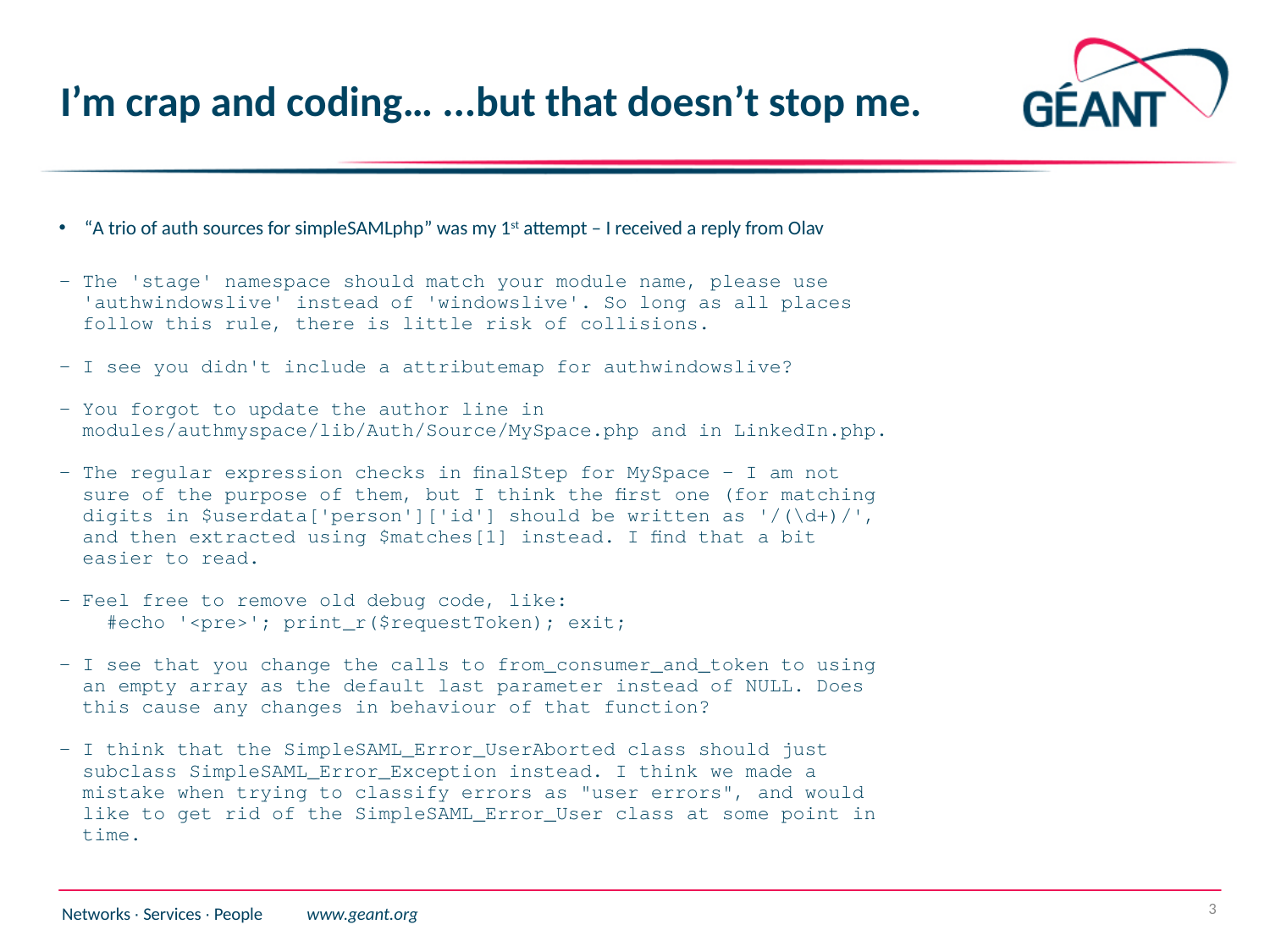

# I’m crap and coding… ...but that doesn’t stop me.
“A trio of auth sources for simpleSAMLphp” was my 1st attempt – I received a reply from Olav
- The 'stage' namespace should match your module name, please use
  'authwindowslive' instead of 'windowslive'. So long as all places
  follow this rule, there is little risk of collisions.
- I see you didn't include a attributemap for authwindowslive?
- You forgot to update the author line in
  modules/authmyspace/lib/Auth/Source/MySpace.php and in LinkedIn.php.
- The regular expression checks in finalStep for MySpace - I am not
  sure of the purpose of them, but I think the first one (for matching
  digits in $userdata['person']['id'] should be written as '/(\d+)/',
  and then extracted using $matches[1] instead. I find that a bit
  easier to read.
- Feel free to remove old debug code, like:
    #echo '<pre>'; print_r($requestToken); exit;
- I see that you change the calls to from_consumer_and_token to using
  an empty array as the default last parameter instead of NULL. Does
  this cause any changes in behaviour of that function?
- I think that the SimpleSAML_Error_UserAborted class should just
  subclass SimpleSAML_Error_Exception instead. I think we made a
  mistake when trying to classify errors as "user errors", and would
  like to get rid of the SimpleSAML_Error_User class at some point in
  time.
3